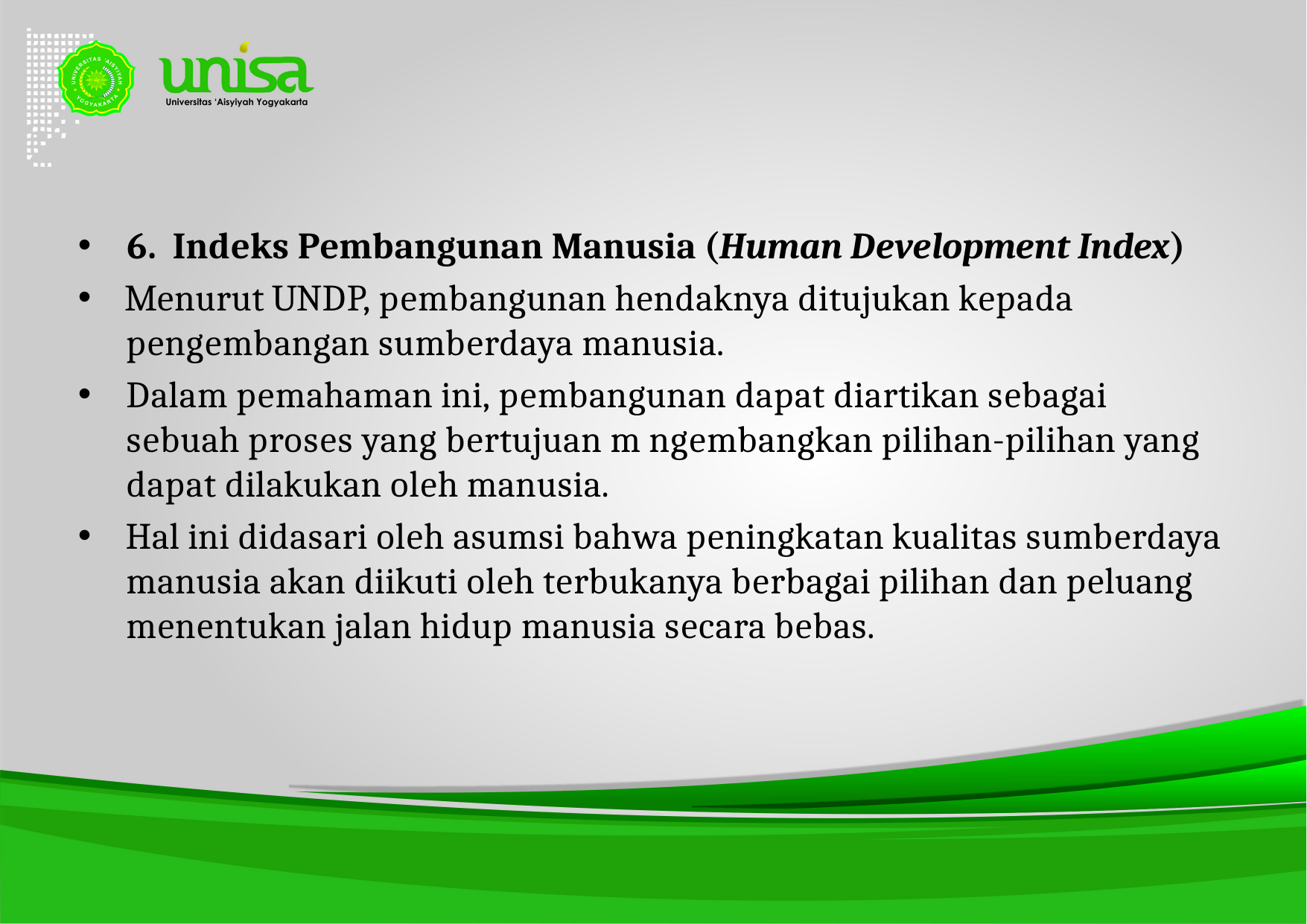

#
6.  Indeks Pembangunan Manusia (Human Development Index)
Menurut UNDP, pembangunan hendaknya ditujukan kepada pengembangan sumberdaya manusia.
Dalam pemahaman ini, pembangunan dapat diartikan sebagai sebuah proses yang bertujuan m ngembangkan pilihan-pilihan yang dapat dilakukan oleh manusia.
Hal ini didasari oleh asumsi bahwa peningkatan kualitas sumberdaya manusia akan diikuti oleh terbukanya berbagai pilihan dan peluang menentukan jalan hidup manusia secara bebas.